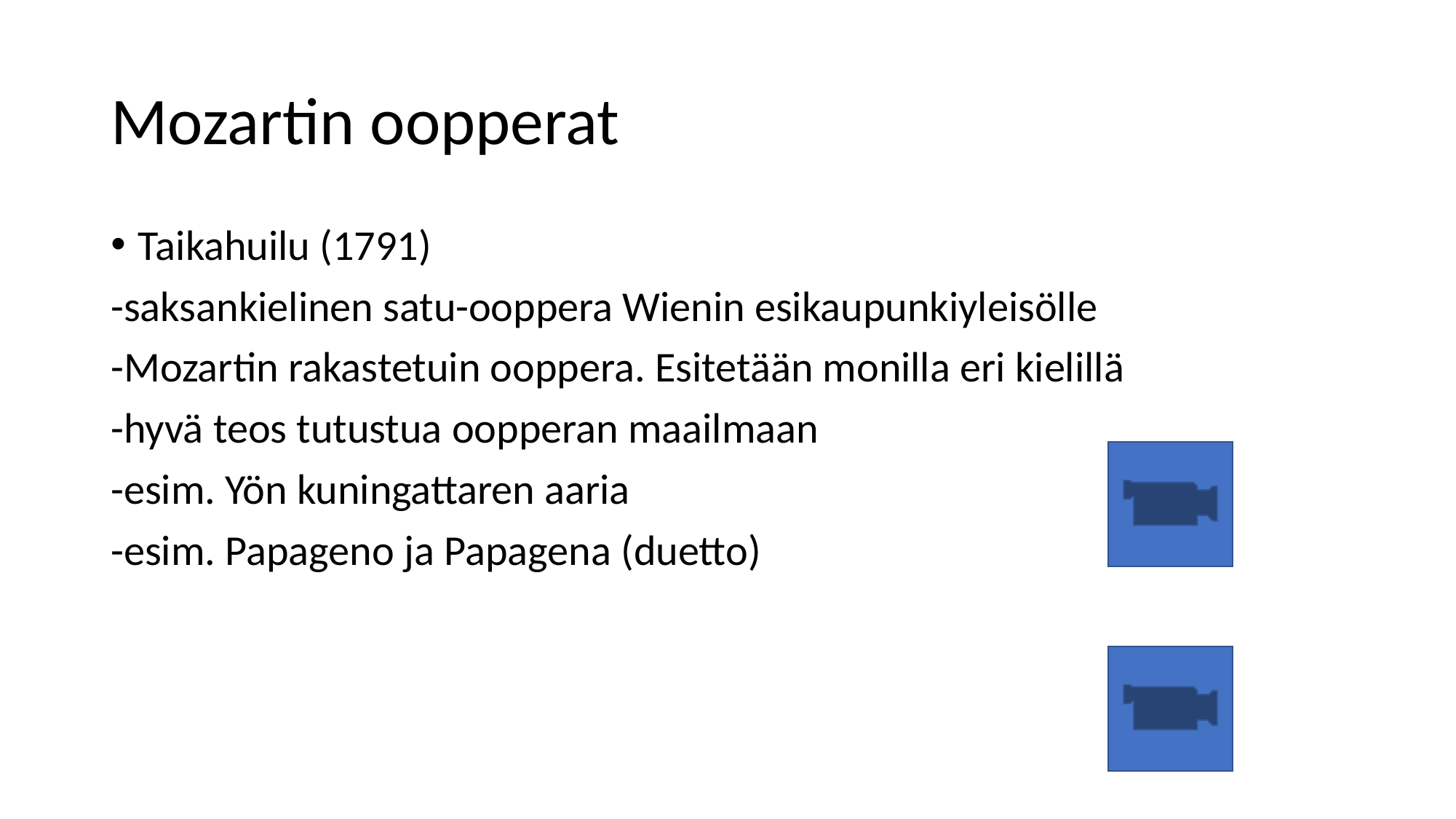

# Mozartin oopperat
Taikahuilu (1791)
-saksankielinen satu-ooppera Wienin esikaupunkiyleisölle
-Mozartin rakastetuin ooppera. Esitetään monilla eri kielillä
-hyvä teos tutustua oopperan maailmaan
-esim. Yön kuningattaren aaria
-esim. Papageno ja Papagena (duetto)